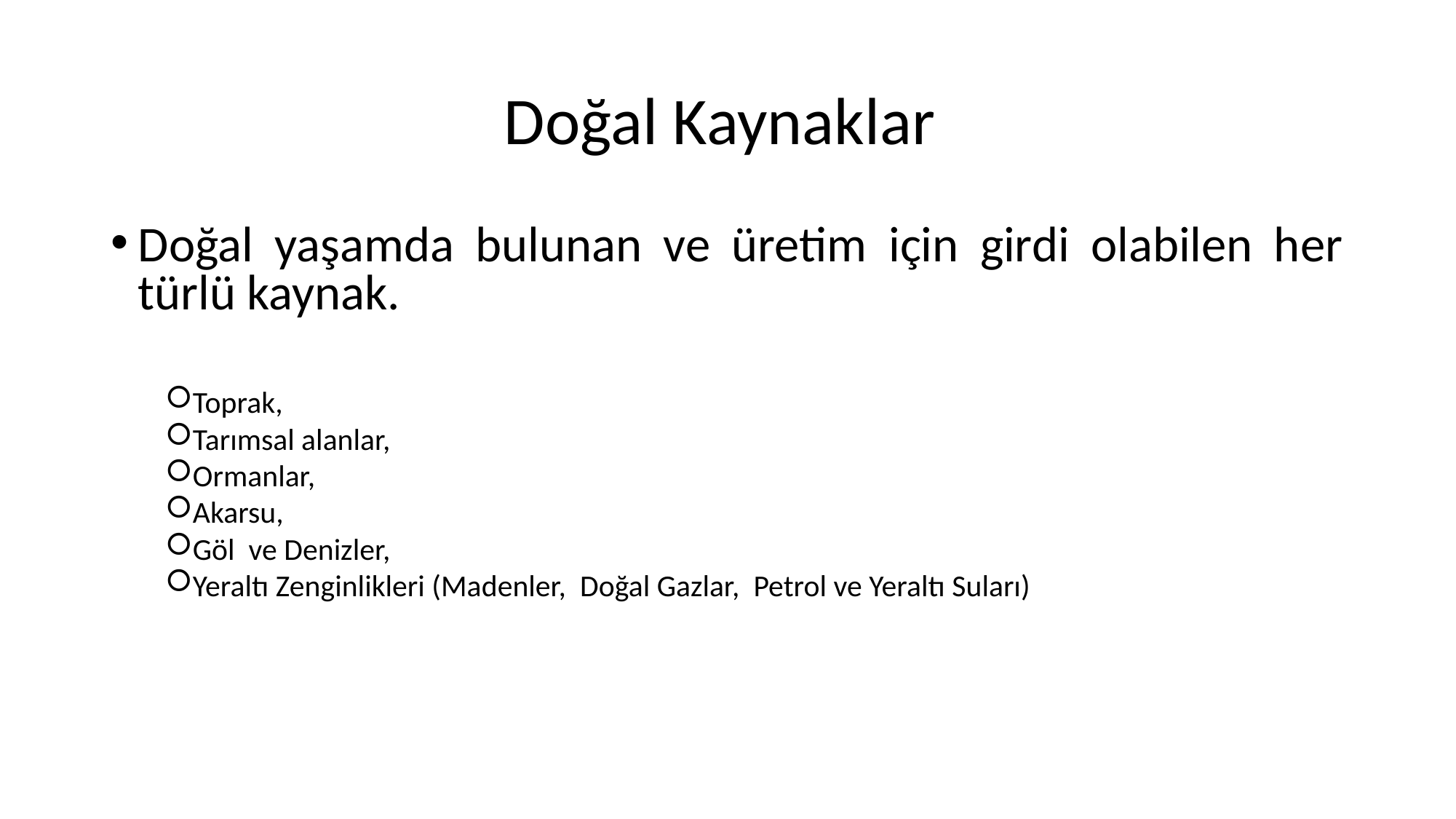

# Doğal Kaynaklar
Doğal yaşamda bulunan ve üretim için girdi olabilen her türlü kaynak.

Toprak,
Tarımsal alanlar,
Ormanlar,
Akarsu,
Göl  ve Denizler,
Yeraltı Zenginlikleri (Madenler,  Doğal Gazlar,  Petrol ve Yeraltı Suları)